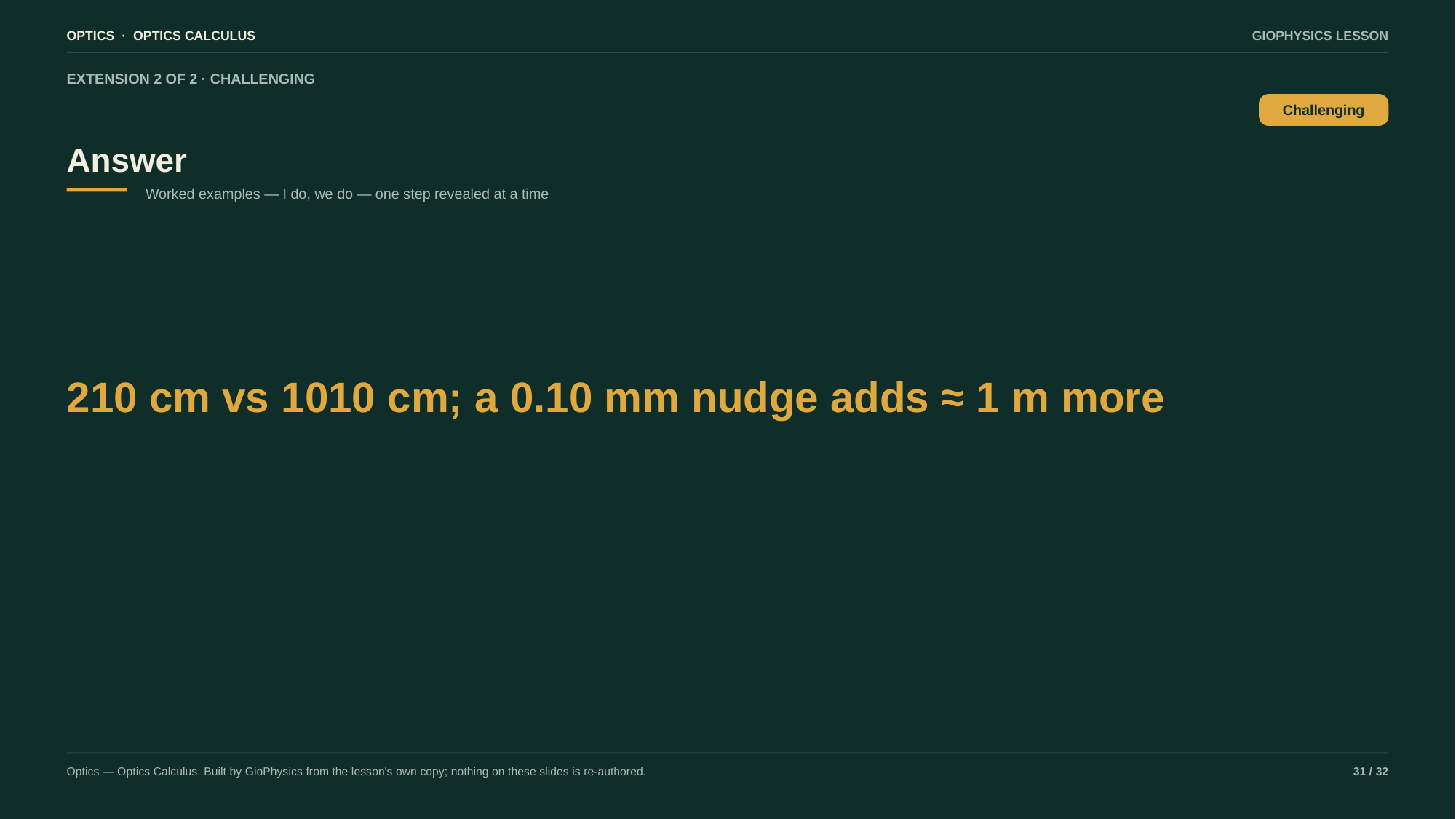

OPTICS  ·  OPTICS CALCULUS
GIOPHYSICS LESSON

EXTENSION 2 OF 2 · CHALLENGING
Answer

Challenging
Worked examples — I do, we do — one step revealed at a time

210 cm vs 1010 cm; a 0.10 mm nudge adds ≈ 1 m more

Optics — Optics Calculus. Built by GioPhysics from the lesson's own copy; nothing on these slides is re-authored.
31 / 32